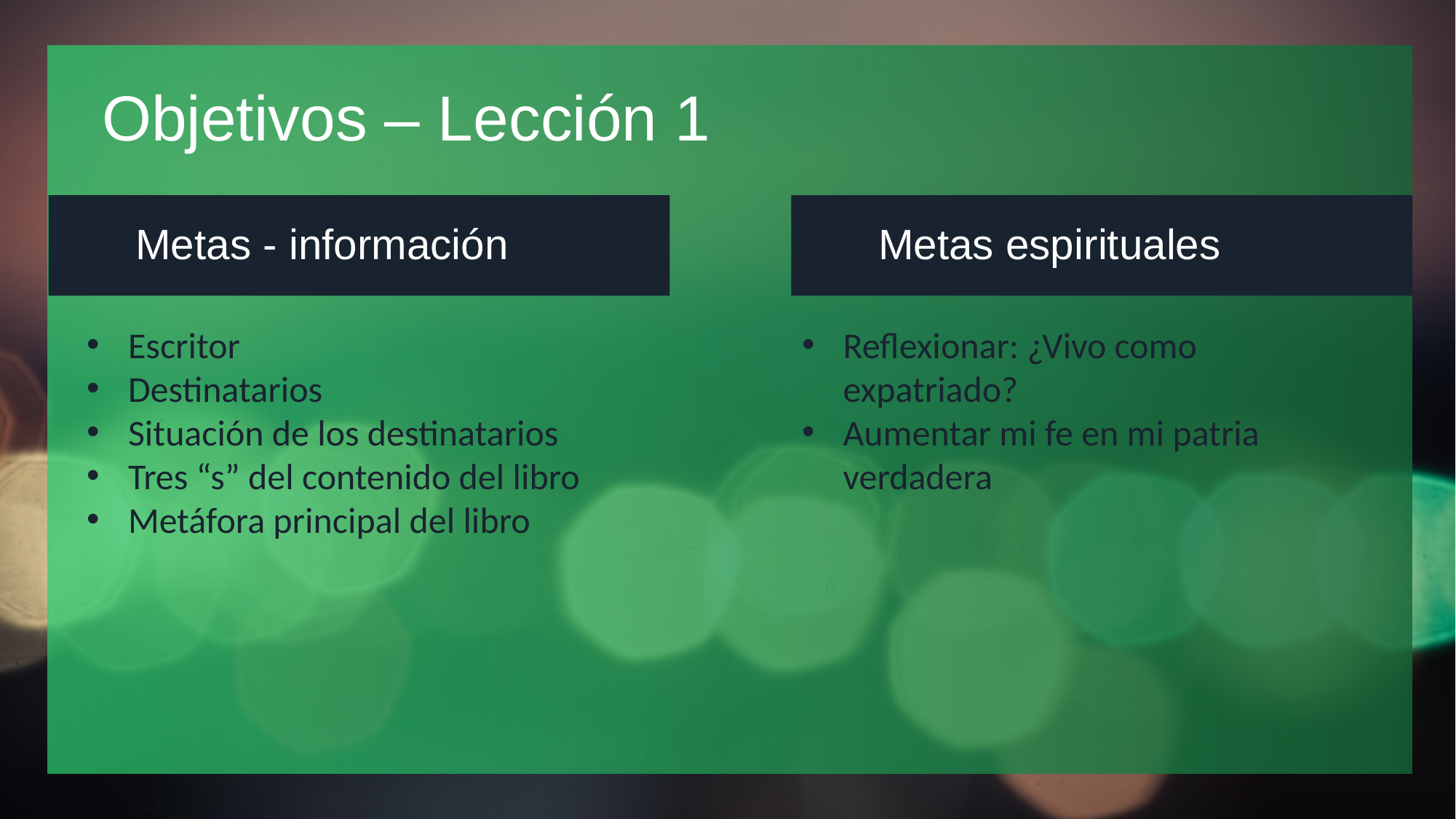

# Objetivos – Lección 1
Metas - información
Metas espirituales
Escritor
Destinatarios
Situación de los destinatarios
Tres “s” del contenido del libro
Metáfora principal del libro

Reflexionar: ¿Vivo como expatriado?
Aumentar mi fe en mi patria verdadera